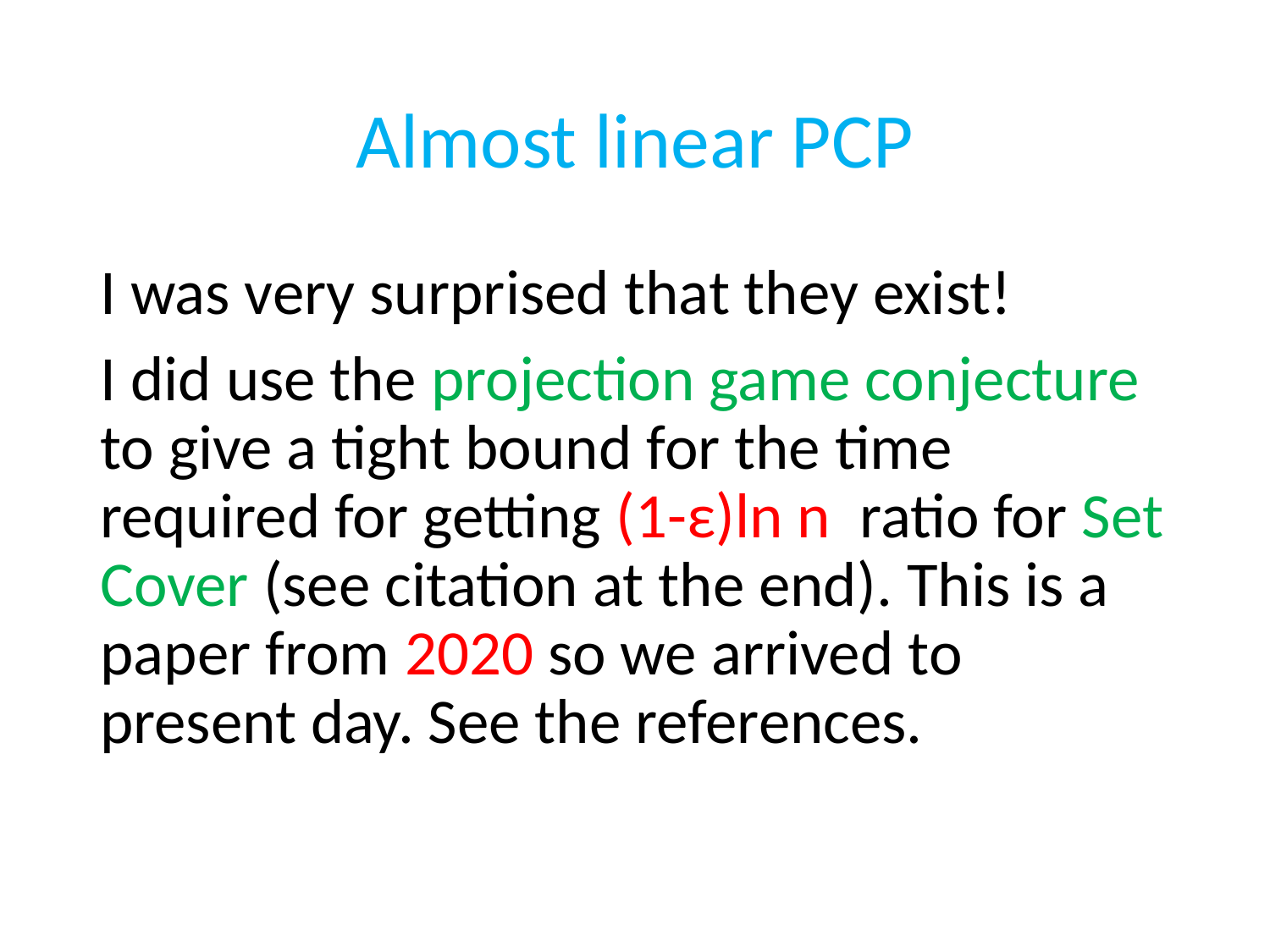

# Almost linear PCP
I was very surprised that they exist!
I did use the projection game conjecture to give a tight bound for the time required for getting (1-ε)ln n  ratio for Set Cover (see citation at the end). This is a paper from 2020 so we arrived to present day. See the references.